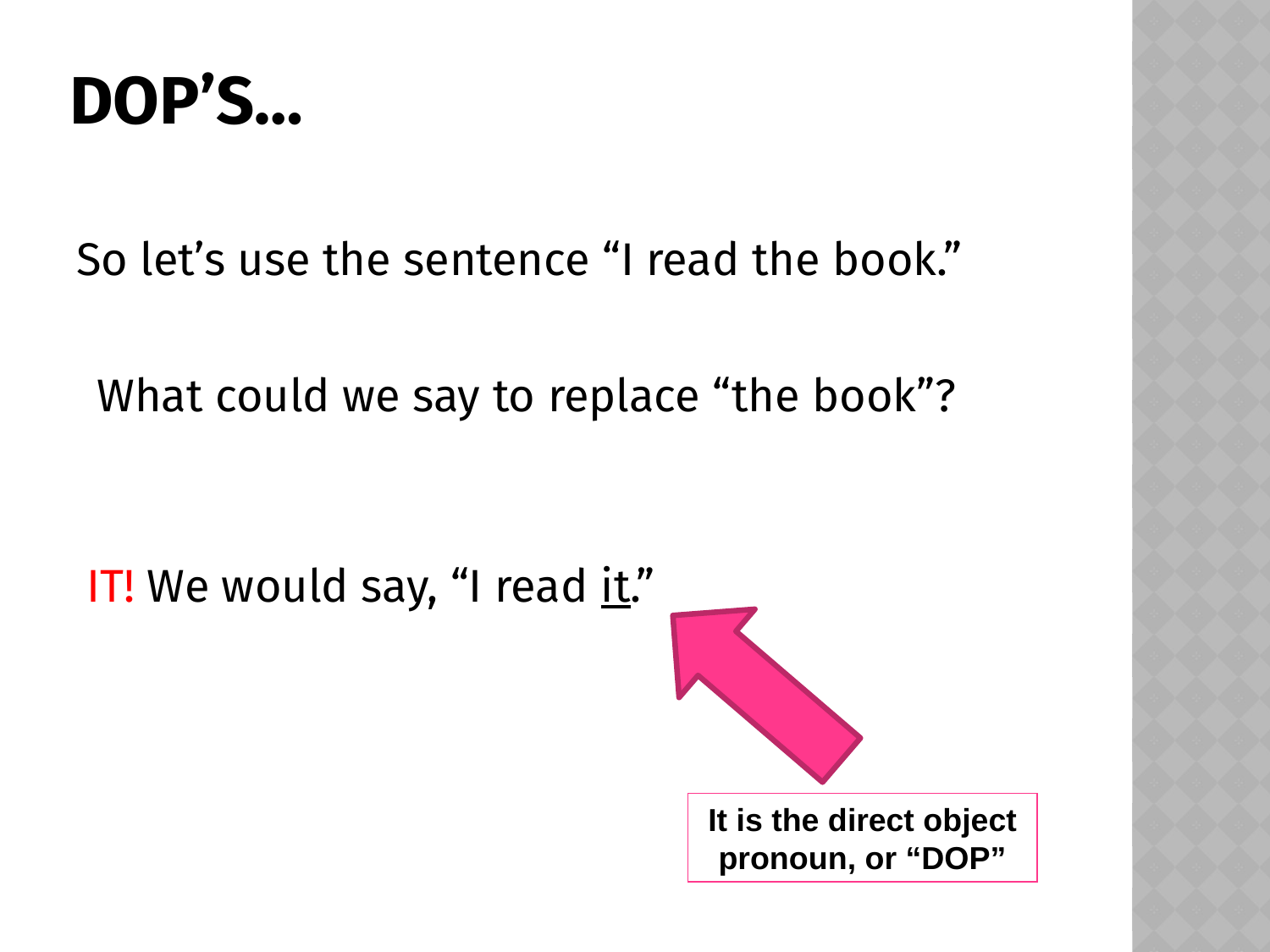

# DOP’s…
So let’s use the sentence “I read the book.”
What could we say to replace “the book”?
IT! We would say, “I read it.”

It is the direct object pronoun, or “DOP”